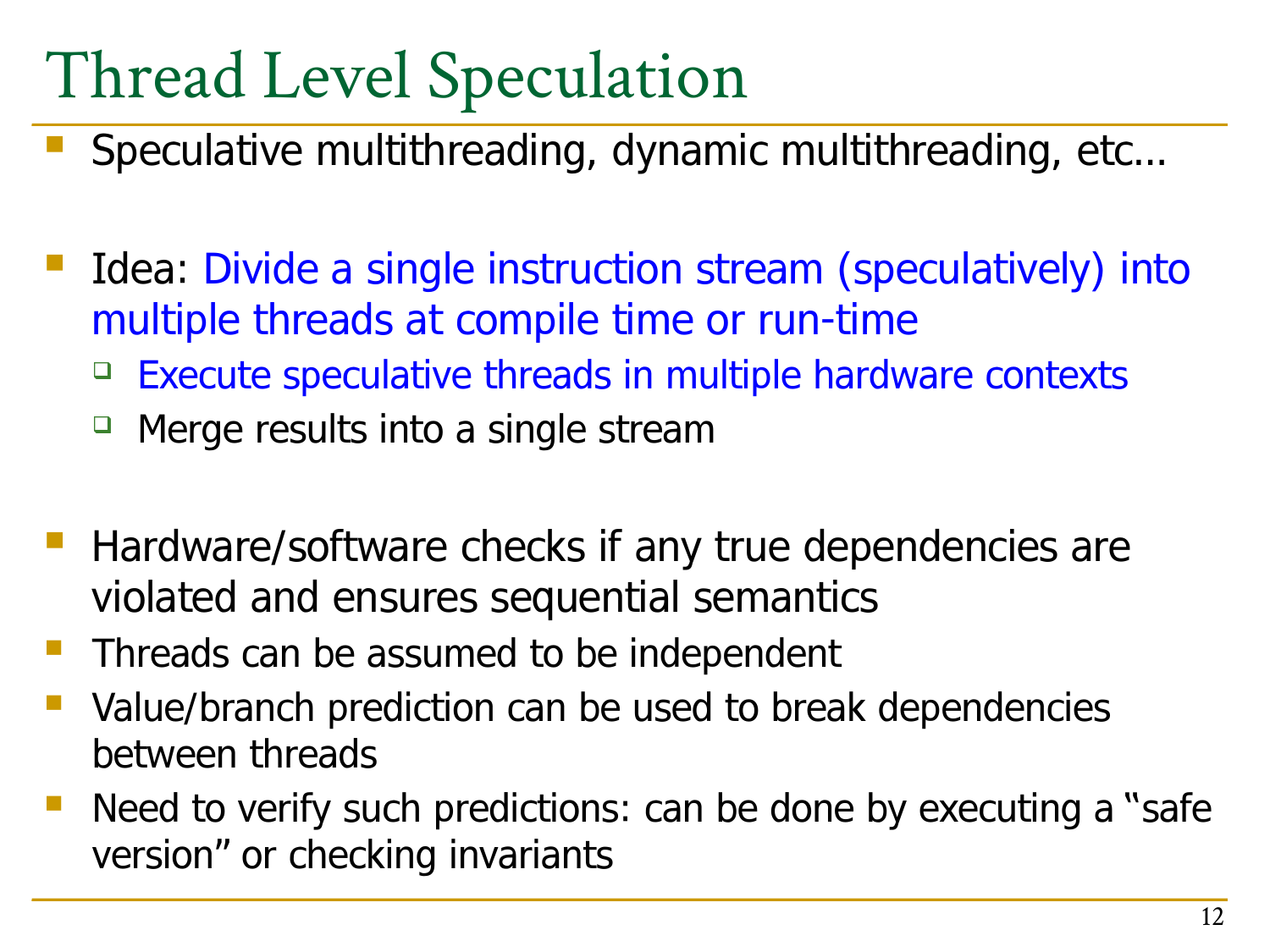

# Thread Level Speculation
Speculative multithreading, dynamic multithreading, etc…

Idea: Divide a single instruction stream (speculatively) into multiple threads at compile time or run-time
Execute speculative threads in multiple hardware contexts
Merge results into a single stream

Hardware/software checks if any true dependencies are violated and ensures sequential semantics
Threads can be assumed to be independent
Value/branch prediction can be used to break dependencies between threads
Need to verify such predictions: can be done by executing a “safe version” or checking invariants
12